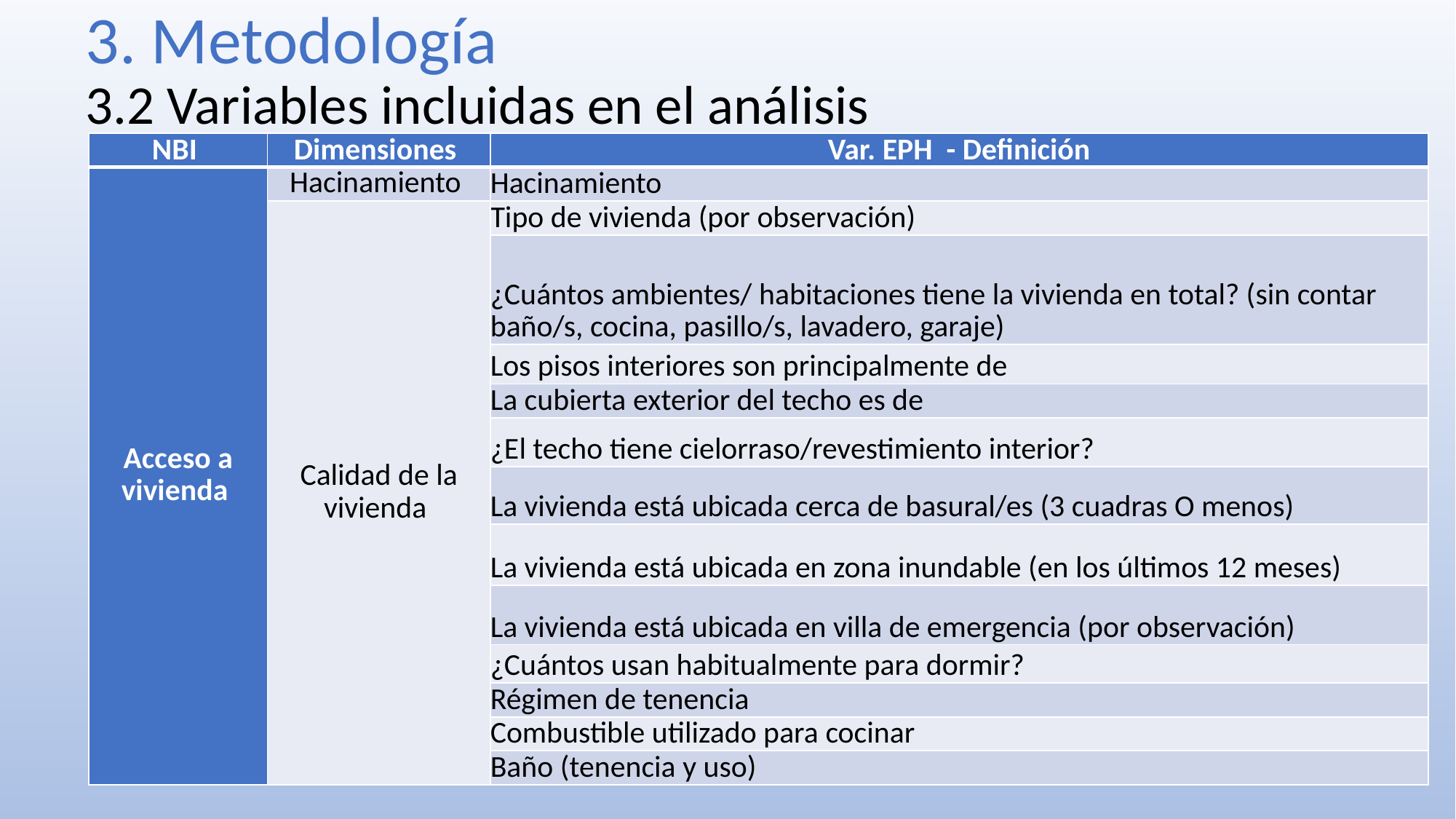

# 3. Metodología
3.2 Variables incluidas en el análisis
| NBI | Dimensiones | Var. EPH - Definición |
| --- | --- | --- |
| Acceso a vivienda | Hacinamiento | Hacinamiento |
|  | Calidad de la vivienda | Tipo de vivienda (por observación) |
|  |  | ¿Cuántos ambientes/ habitaciones tiene la vivienda en total? (sin contar baño/s, cocina, pasillo/s, lavadero, garaje) |
|  |  | Los pisos interiores son principalmente de |
|  |  | La cubierta exterior del techo es de |
|  |  | ¿El techo tiene cielorraso/revestimiento interior? |
|  |  | La vivienda está ubicada cerca de basural/es (3 cuadras O menos) |
|  |  | La vivienda está ubicada en zona inundable (en los últimos 12 meses) |
|  |  | La vivienda está ubicada en villa de emergencia (por observación) |
|  |  | ¿Cuántos usan habitualmente para dormir? |
|  |  | Régimen de tenencia |
|  |  | Combustible utilizado para cocinar |
|  |  | Baño (tenencia y uso) |